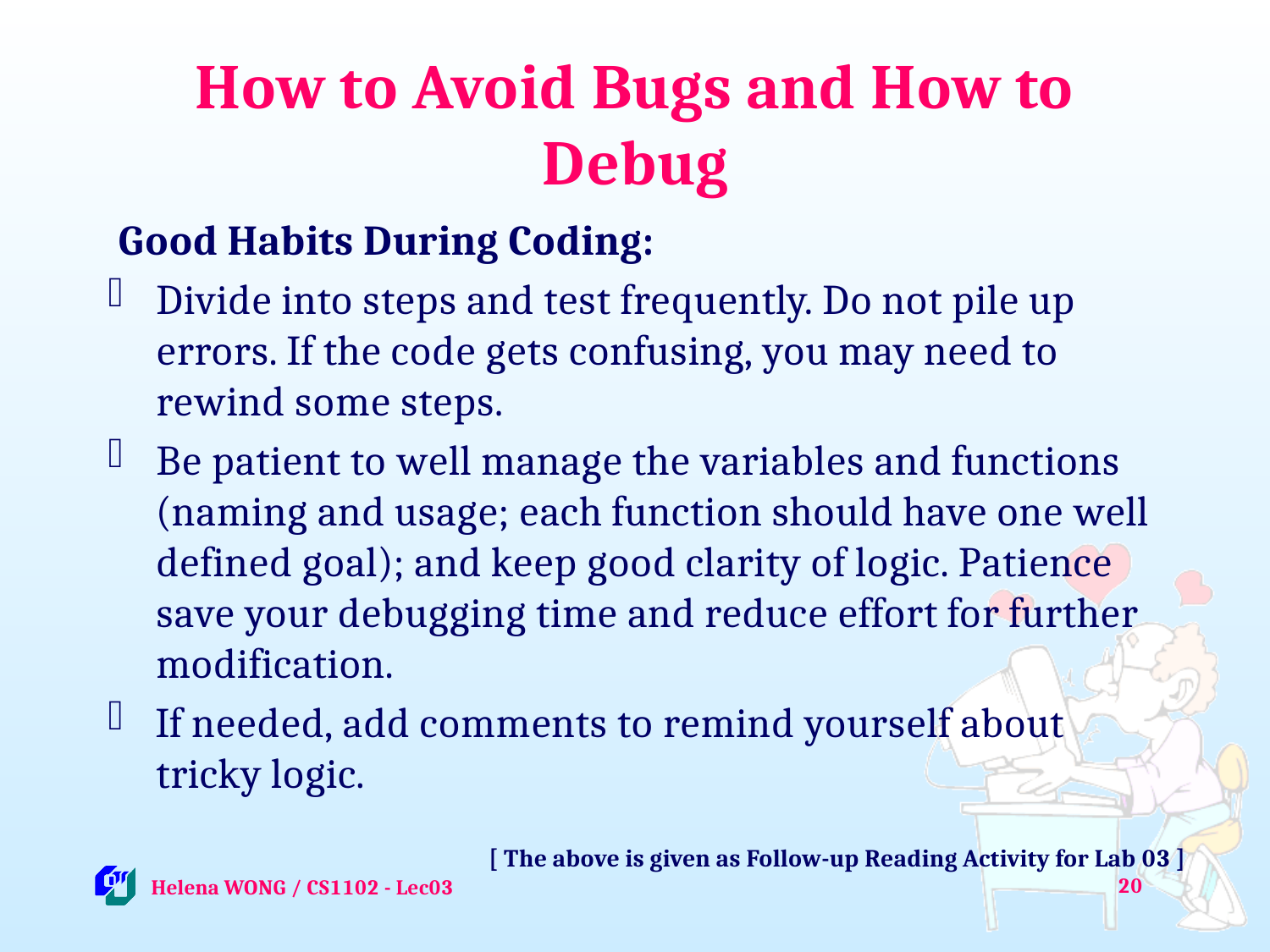

# How to Avoid Bugs and How to Debug
 Good Habits During Coding:
Divide into steps and test frequently. Do not pile up errors. If the code gets confusing, you may need to rewind some steps.
Be patient to well manage the variables and functions (naming and usage; each function should have one well defined goal); and keep good clarity of logic. Patience save your debugging time and reduce effort for further modification.
If needed, add comments to remind yourself about tricky logic.
[ The above is given as Follow-up Reading Activity for Lab 03 ]
20
     Helena WONG / CS1102 - Lec03